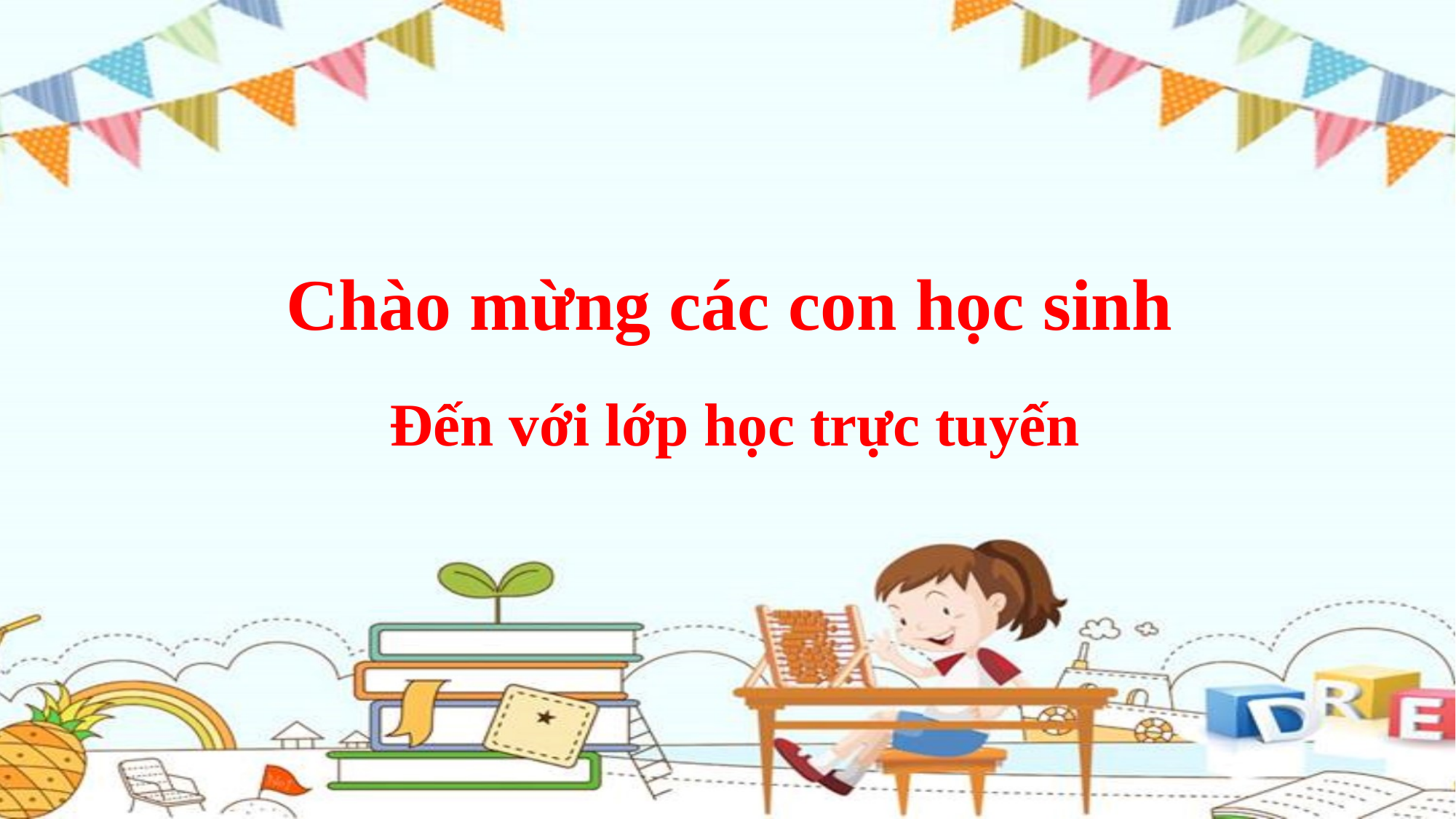

# Chào mừng các con học sinh
Đến với lớp học trực tuyến